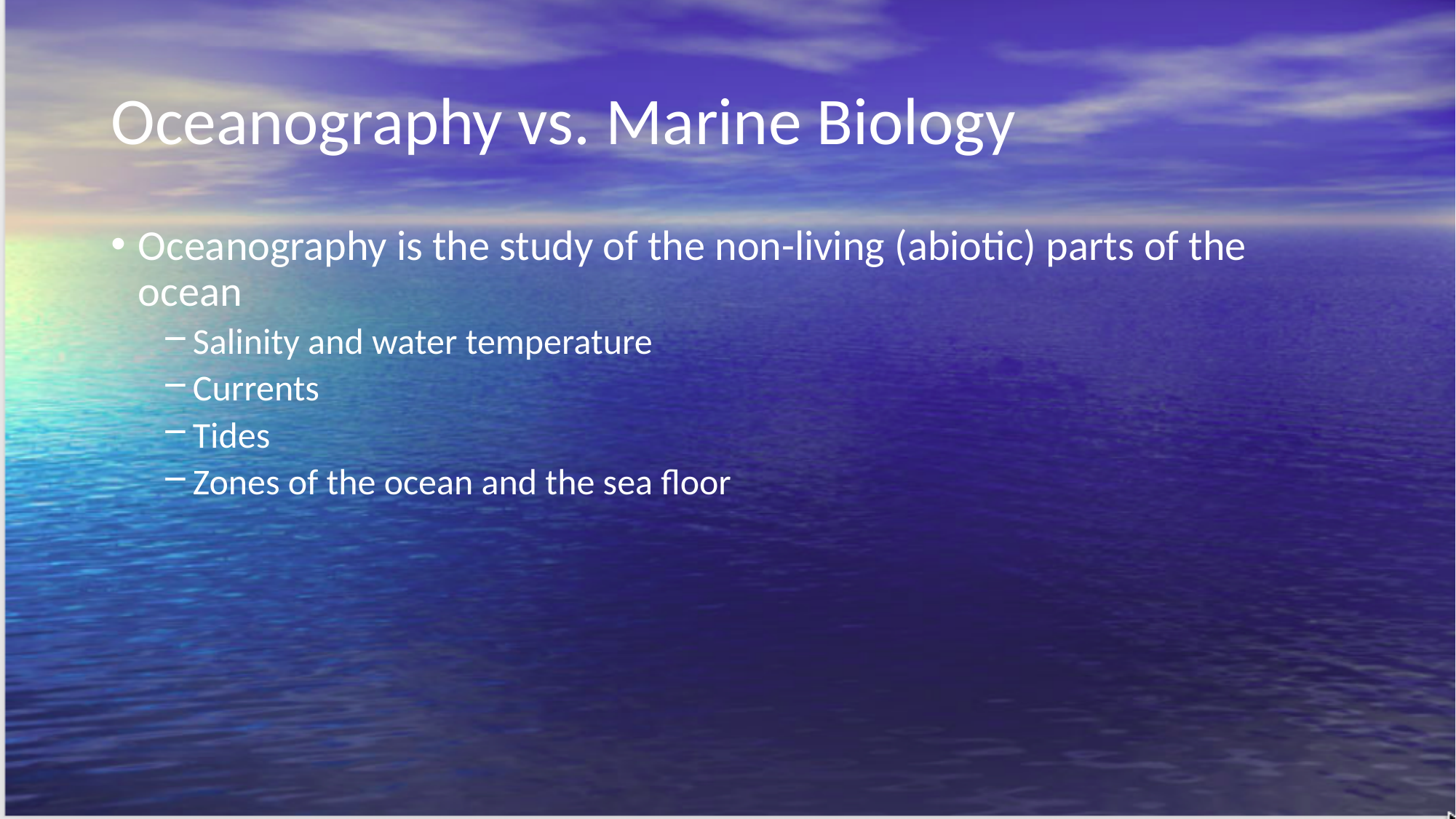

# Oceanography vs. Marine Biology
Oceanography is the study of the non-living (abiotic) parts of the ocean
Salinity and water temperature
Currents
Tides
Zones of the ocean and the sea floor